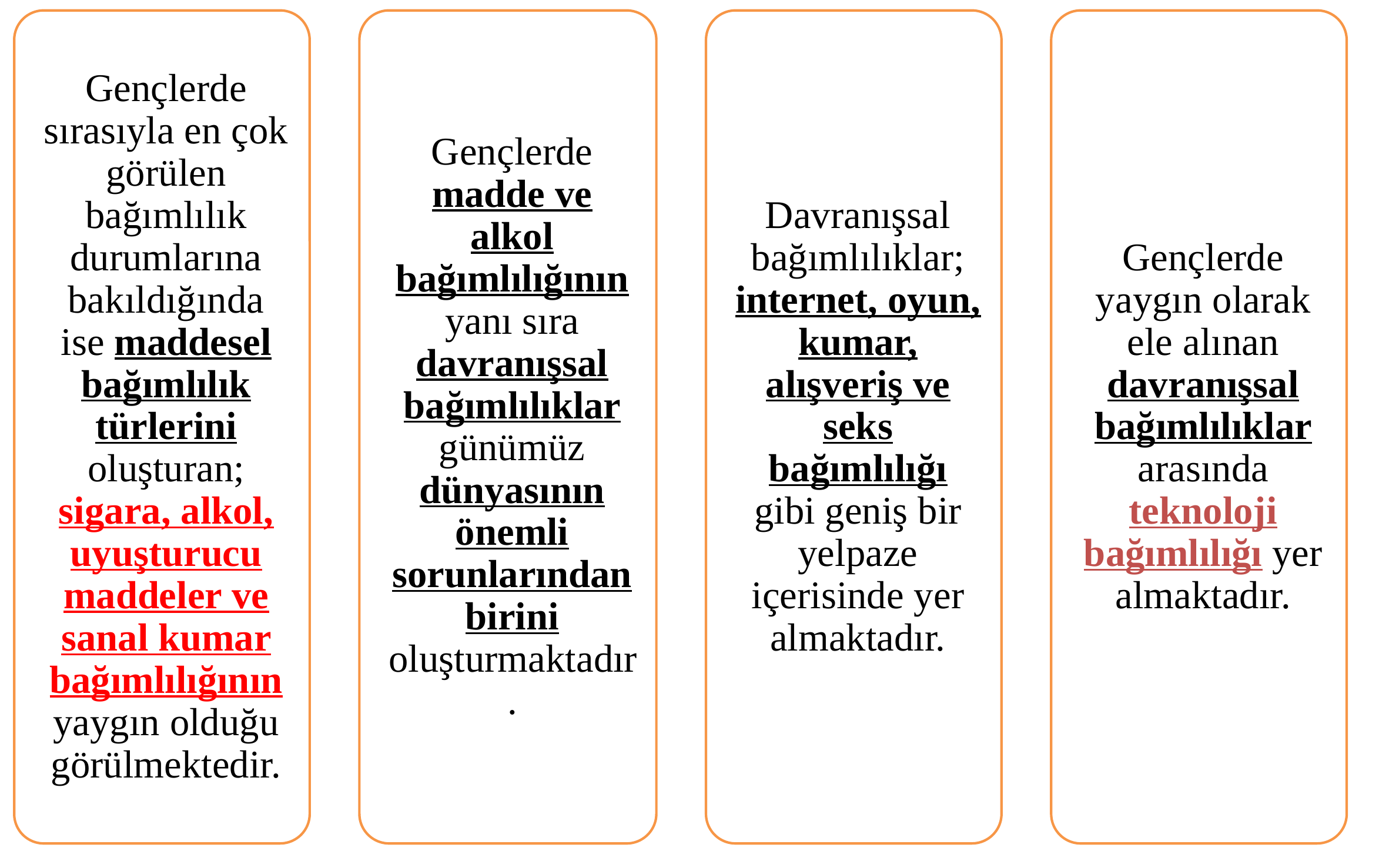

Gençlerde sırasıyla en çok görülen bağımlılık durumlarına bakıldığında ise maddesel bağımlılık türlerini oluşturan; sigara, alkol, uyuşturucu maddeler ve sanal kumar bağımlılığının yaygın olduğu görülmektedir.
Gençlerde madde ve alkol bağımlılığının yanı sıra davranışsal bağımlılıklar günümüz dünyasının önemli sorunlarından birini oluşturmaktadır.
Davranışsal bağımlılıklar; internet, oyun, kumar, alışveriş ve seks bağımlılığı gibi geniş bir yelpaze içerisinde yer almaktadır.
Gençlerde yaygın olarak ele alınan davranışsal bağımlılıklar arasında teknoloji bağımlılığı yer almaktadır.